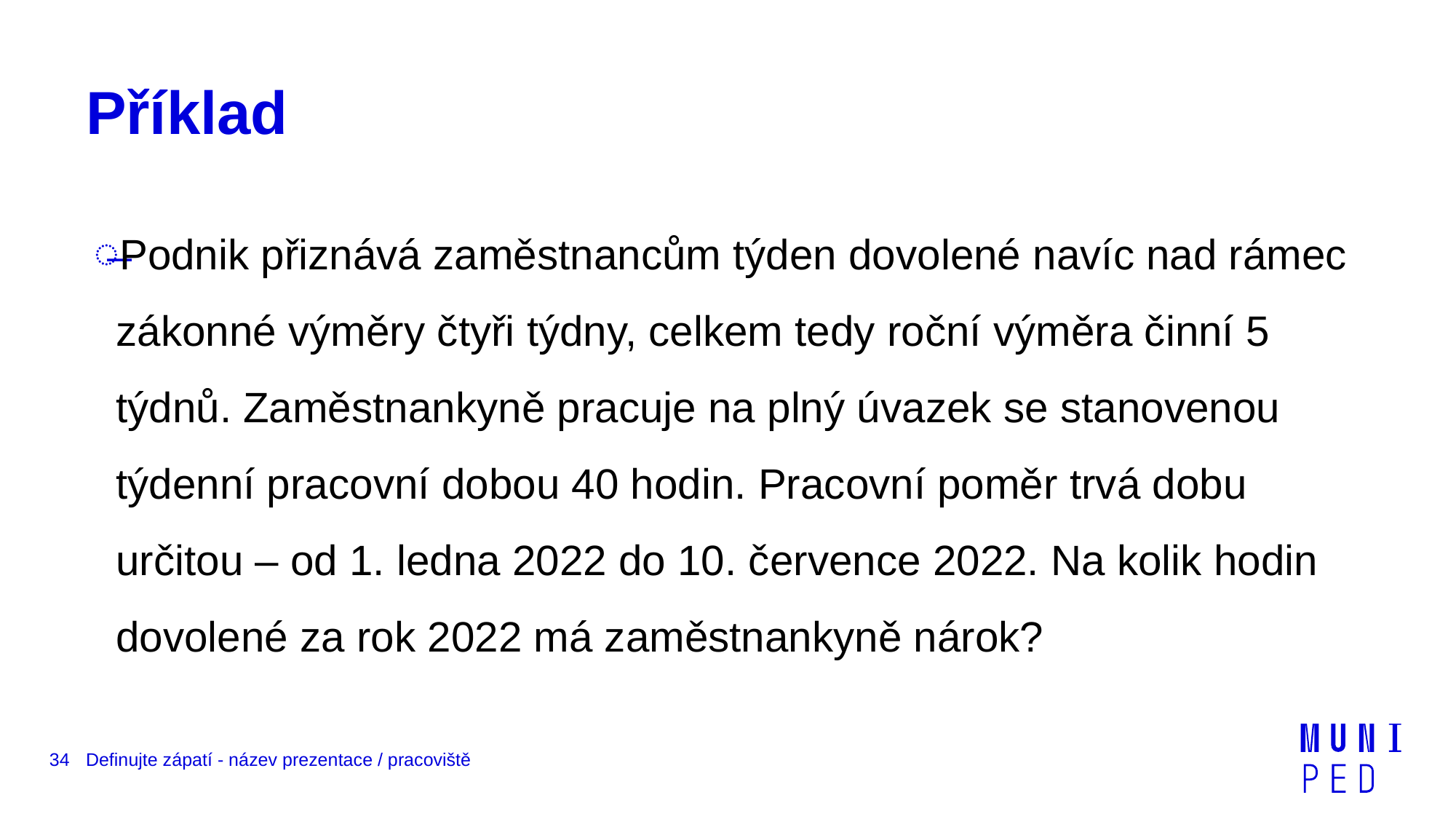

# Příklad
Podnik přiznává zaměstnancům týden dovolené navíc nad rámec zákonné výměry čtyři týdny, celkem tedy roční výměra činní 5 týdnů. Zaměstnankyně pracuje na plný úvazek se stanovenou týdenní pracovní dobou 40 hodin. Pracovní poměr trvá dobu určitou – od 1. ledna 2022 do 10. července 2022. Na kolik hodin dovolené za rok 2022 má zaměstnankyně nárok?
34
Definujte zápatí - název prezentace / pracoviště